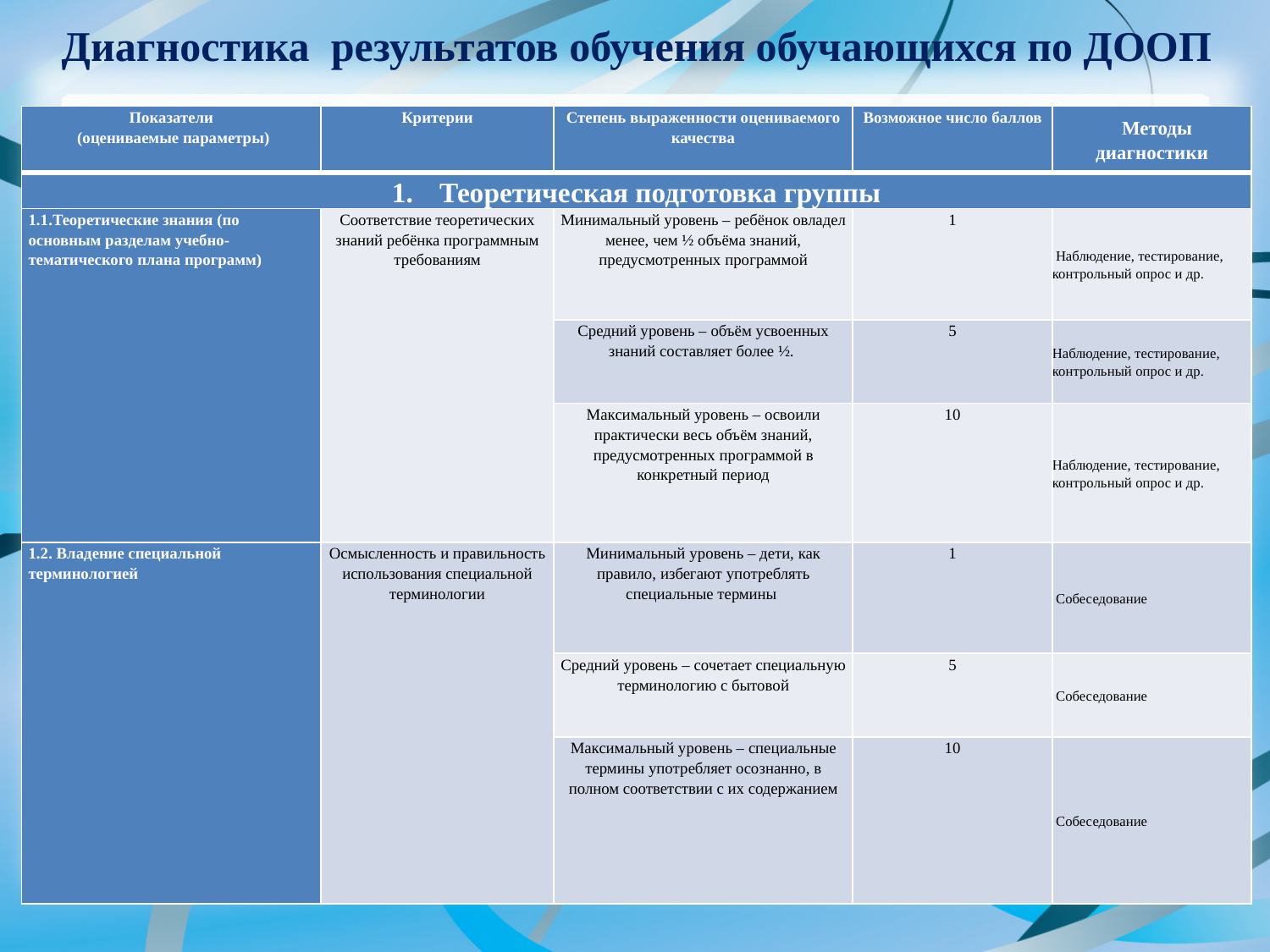

# Диагностика  результатов обучения обучающихся по ДООП
| Показатели (оцениваемые параметры) | Критерии | Степень выраженности оцениваемого качества | Возможное число баллов | Методы диагностики |
| --- | --- | --- | --- | --- |
| Теоретическая подготовка группы |  |  |  |  |
| 1.1.Теоретические знания (по основным разделам учебно-тематического плана программ) | Соответствие теоретических знаний ребёнка программным требованиям | Минимальный уровень – ребёнок овладел менее, чем ½ объёма знаний, предусмотренных программой | 1 | Наблюдение, тестирование, контрольный опрос и др. |
|  |  | Средний уровень – объём усвоенных знаний составляет более ½. | 5 | Наблюдение, тестирование, контрольный опрос и др. |
|  |  | Максимальный уровень – освоили практически весь объём знаний, предусмотренных программой в конкретный период | 10 | Наблюдение, тестирование, контрольный опрос и др. |
| 1.2. Владение специальной терминологией | Осмысленность и правильность использования специальной терминологии | Минимальный уровень – дети, как правило, избегают употреблять специальные термины | 1 | Собеседование |
|  |  | Средний уровень – сочетает специальную терминологию с бытовой | 5 | Собеседование |
|  |  | Максимальный уровень – специальные термины употребляет осознанно, в полном соответствии с их содержанием | 10 | Собеседование |